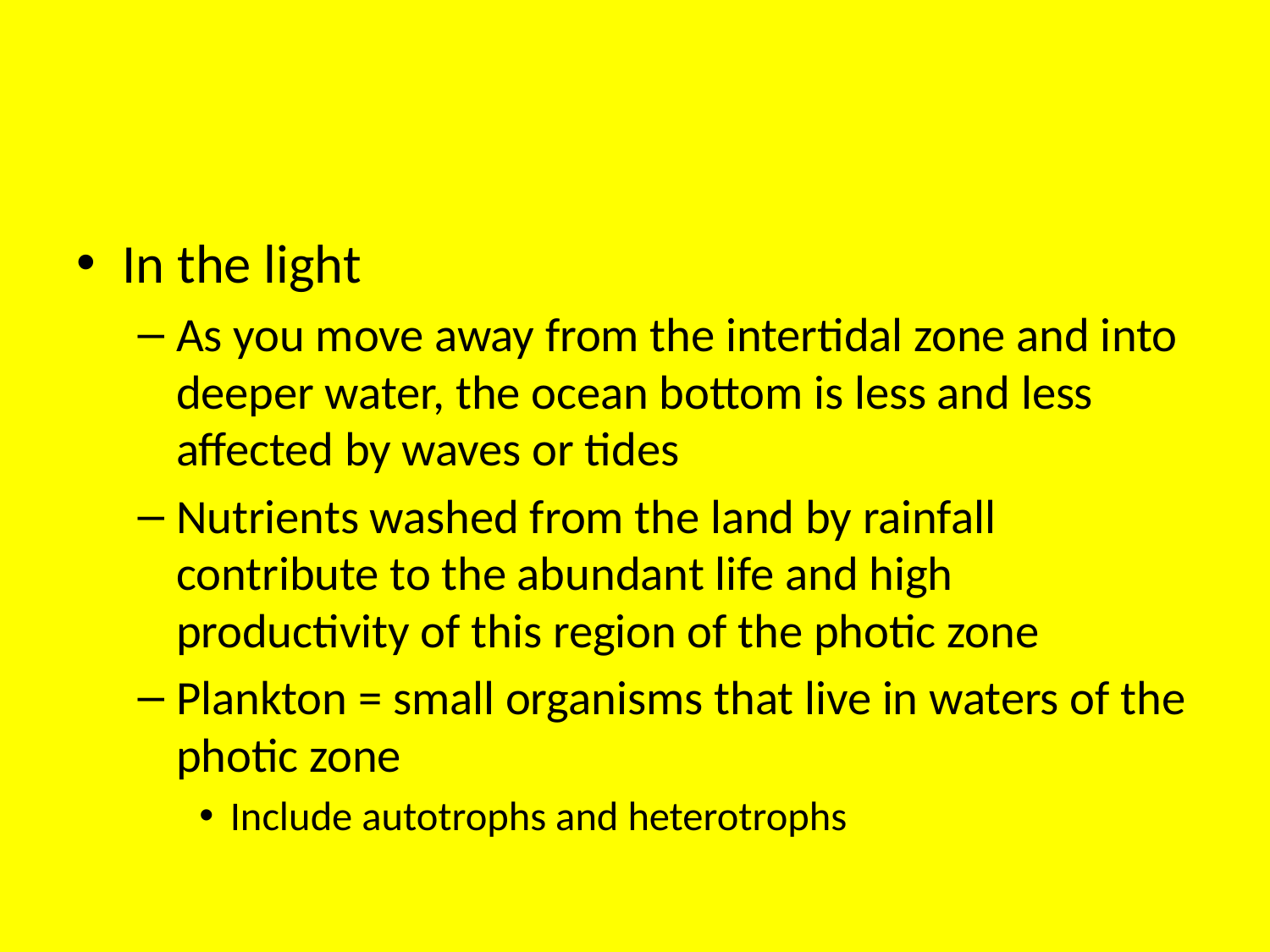

#
In the light
As you move away from the intertidal zone and into deeper water, the ocean bottom is less and less affected by waves or tides
Nutrients washed from the land by rainfall contribute to the abundant life and high productivity of this region of the photic zone
Plankton = small organisms that live in waters of the photic zone
Include autotrophs and heterotrophs